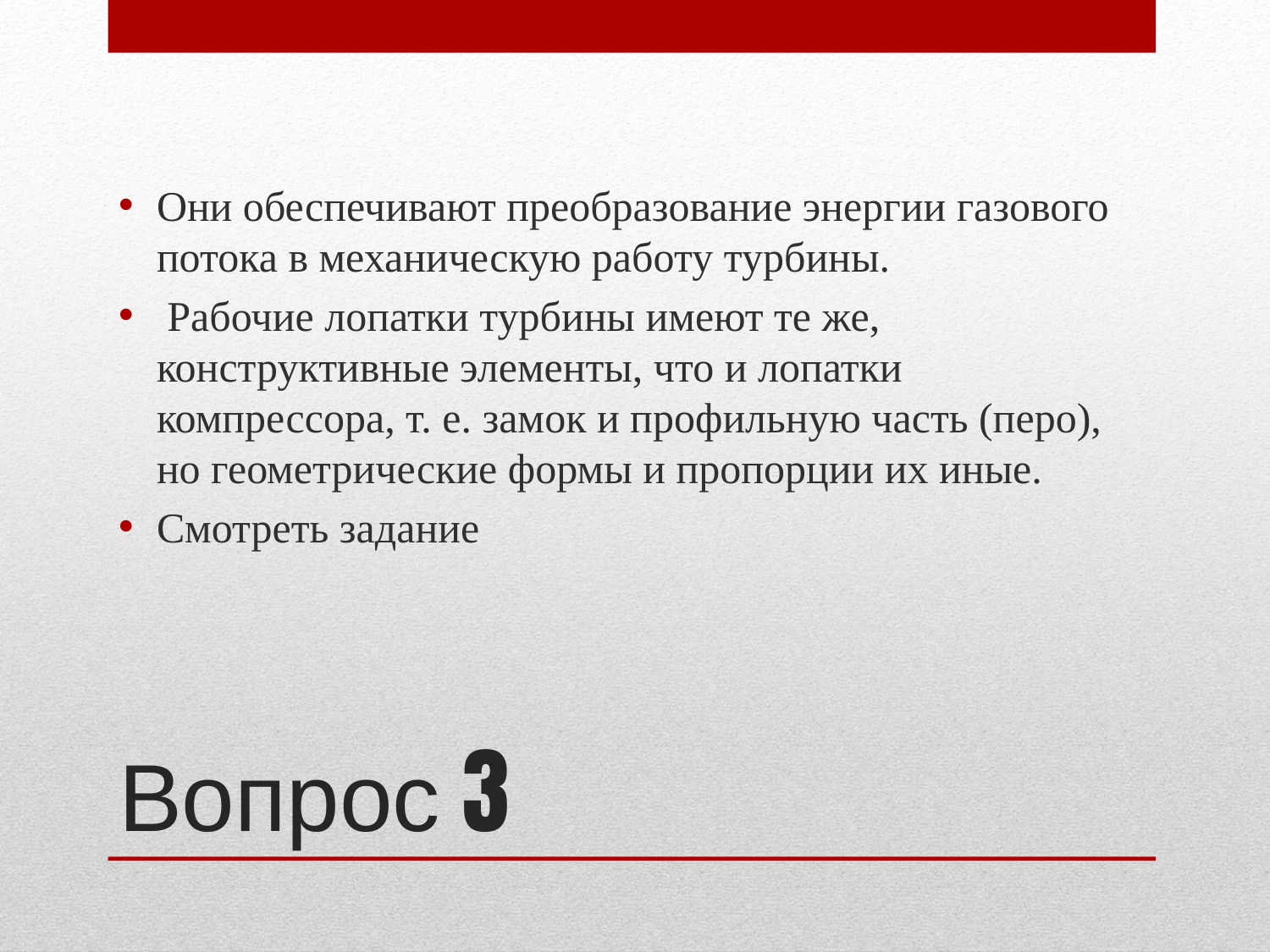

Они обеспечивают преобразование энергии газового потока в механическую работу турбины.
 Рабочие лопатки турбины имеют те же, конструктивные элементы, что и лопатки компрессора, т. е. замок и профильную часть (перо), но геометрические формы и пропорции их иные.
Смотреть задание
# Вопрос 3